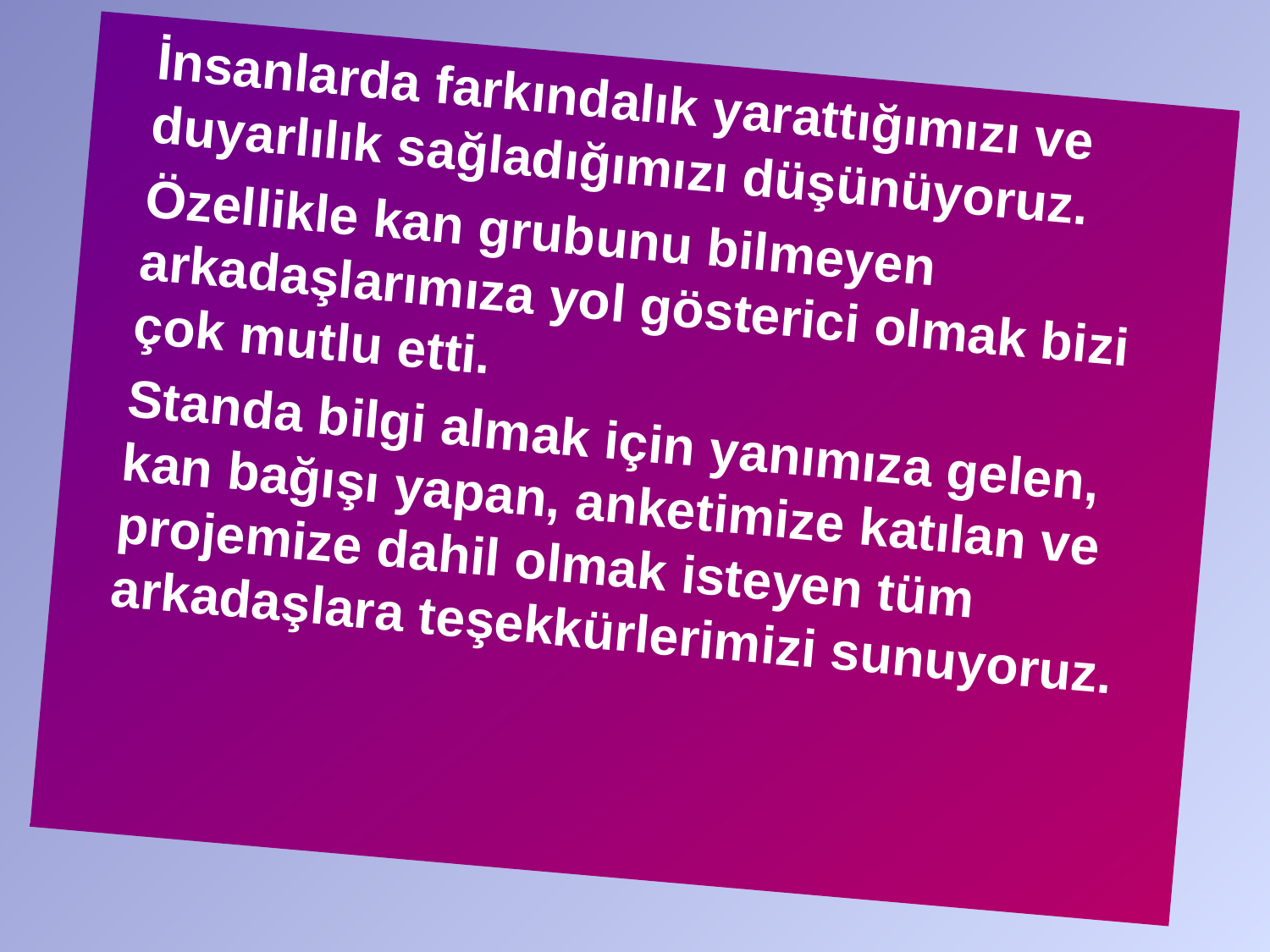

#
	İnsanlarda farkındalık yarattığımızı ve duyarlılık sağladığımızı düşünüyoruz.
	Özellikle kan grubunu bilmeyen arkadaşlarımıza yol gösterici olmak bizi çok mutlu etti.
	Standa bilgi almak için yanımıza gelen, kan bağışı yapan, anketimize katılan ve projemize dahil olmak isteyen tüm arkadaşlara teşekkürlerimizi sunuyoruz.